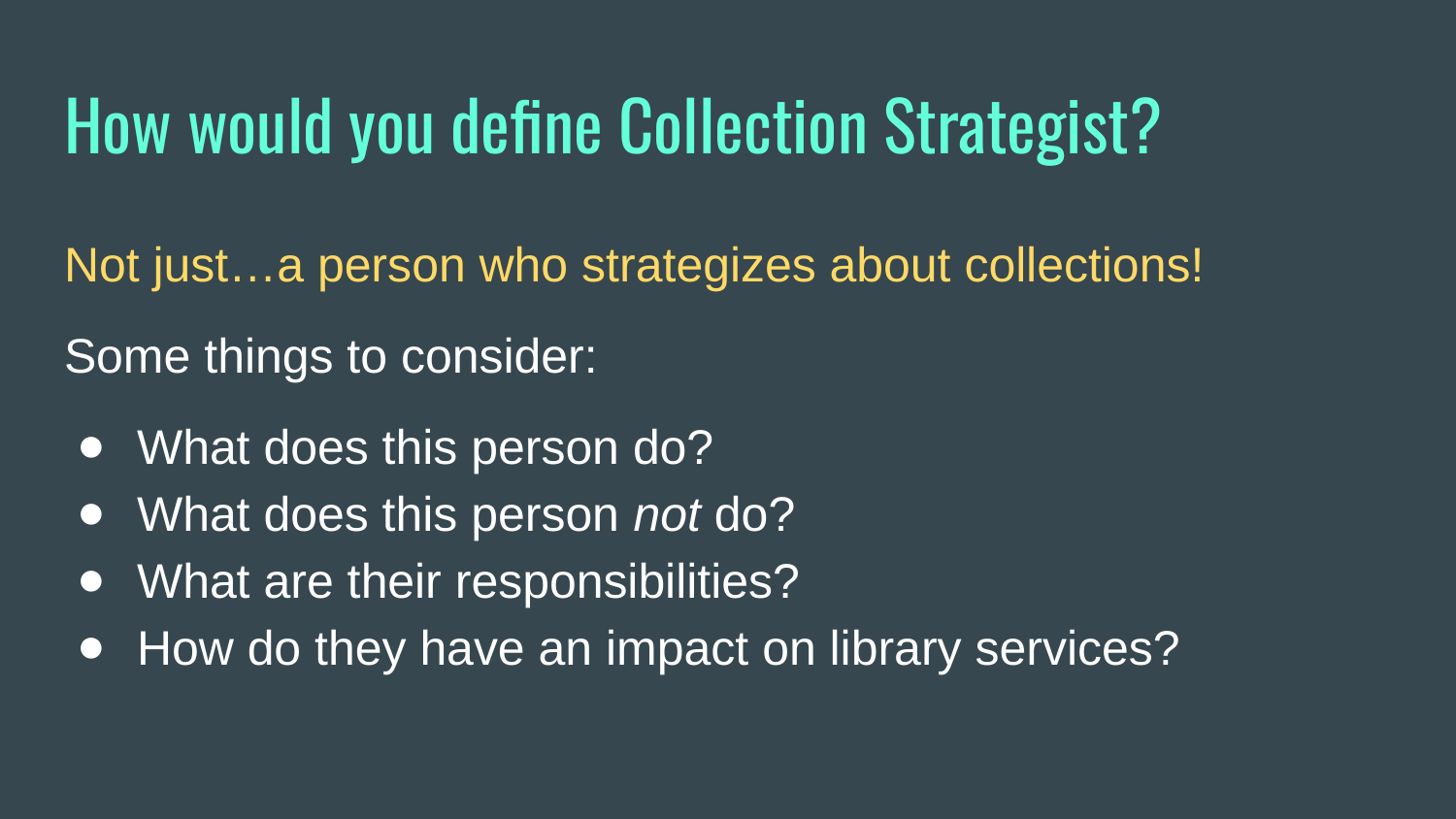

# How would you define Collection Strategist?
Not just…a person who strategizes about collections!
Some things to consider:
What does this person do?
What does this person not do?
What are their responsibilities?
How do they have an impact on library services?